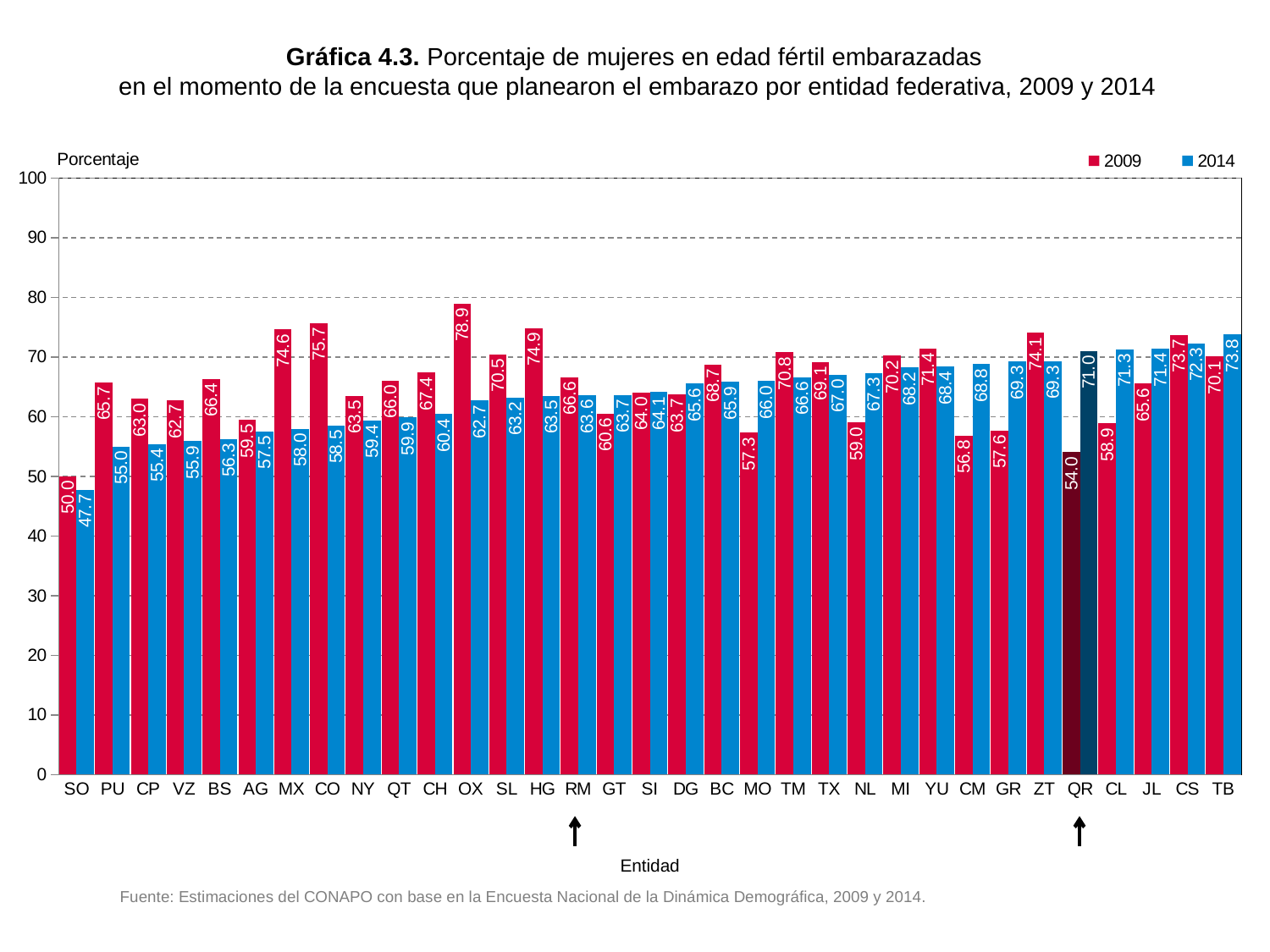

Gráfica 4.3. Porcentaje de mujeres en edad fértil embarazadas
en el momento de la encuesta que planearon el embarazo por entidad federativa, 2009 y 2014

### Chart

| Category | 2009 | 2014 |
|---|---|---|
| SO | 50.00379362670713 | 47.70542354434972 |
| PU | 65.74783683559949 | 55.01834790755778 |
| CP | 62.96249685376289 | 55.44221156788737 |
| VZ | 62.71437266532205 | 55.87707171346395 |
| BS | 66.35237827188288 | 56.25903060554315 |
| AG | 59.4788273615635 | 57.52575592595695 |
| MX | 74.61793890906267 | 57.99125836720971 |
| CO | 75.71954869905596 | 58.49182888058453 |
| NY | 63.51448623357926 | 59.37556397762136 |
| QT | 66.03805354436776 | 59.85430092462875 |
| CH | 67.36918402051796 | 60.436147364943 |
| OX | 78.9232644723403 | 62.69658897609598 |
| SL | 70.4530015374164 | 63.21901849424786 |
| HG | 74.8729365312723 | 63.47752057404629 |
| RM | 66.6228755511794 | 63.58202744760609 |
| GT | 60.55544859453214 | 63.65109238196546 |
| SI | 64.01067037810253 | 64.14841155355764 |
| DG | 63.73395565927653 | 65.57308753840543 |
| BC | 68.73809762453642 | 65.87198206658384 |
| MO | 57.30762076021578 | 65.9625794304542 |
| TM | 70.78115216030056 | 66.64902998236333 |
| TX | 69.10892766389969 | 67.01240135287483 |
| NL | 58.99641726378936 | 67.26990807398381 |
| MI | 70.2474059160601 | 68.22193940389195 |
| YU | 71.42193308550186 | 68.41170707812883 |
| CM | 56.80908069488058 | 68.79854825502909 |
| GR | 57.63949623928633 | 69.26388422434589 |
| ZT | 74.07952871870397 | 69.28364886245836 |
| QR | 54.0433190591448 | 70.96695821185615 |
| CL | 58.89700230591851 | 71.27608730285165 |
| JL | 65.55442401006408 | 71.39024521113913 |
| CS | 73.70417193426043 | 72.27470930232556 |
| TB | 70.0590567106221 | 73.75912576335001 |
Entidad
Fuente: Estimaciones del CONAPO con base en la Encuesta Nacional de la Dinámica Demográfica, 2009 y 2014.